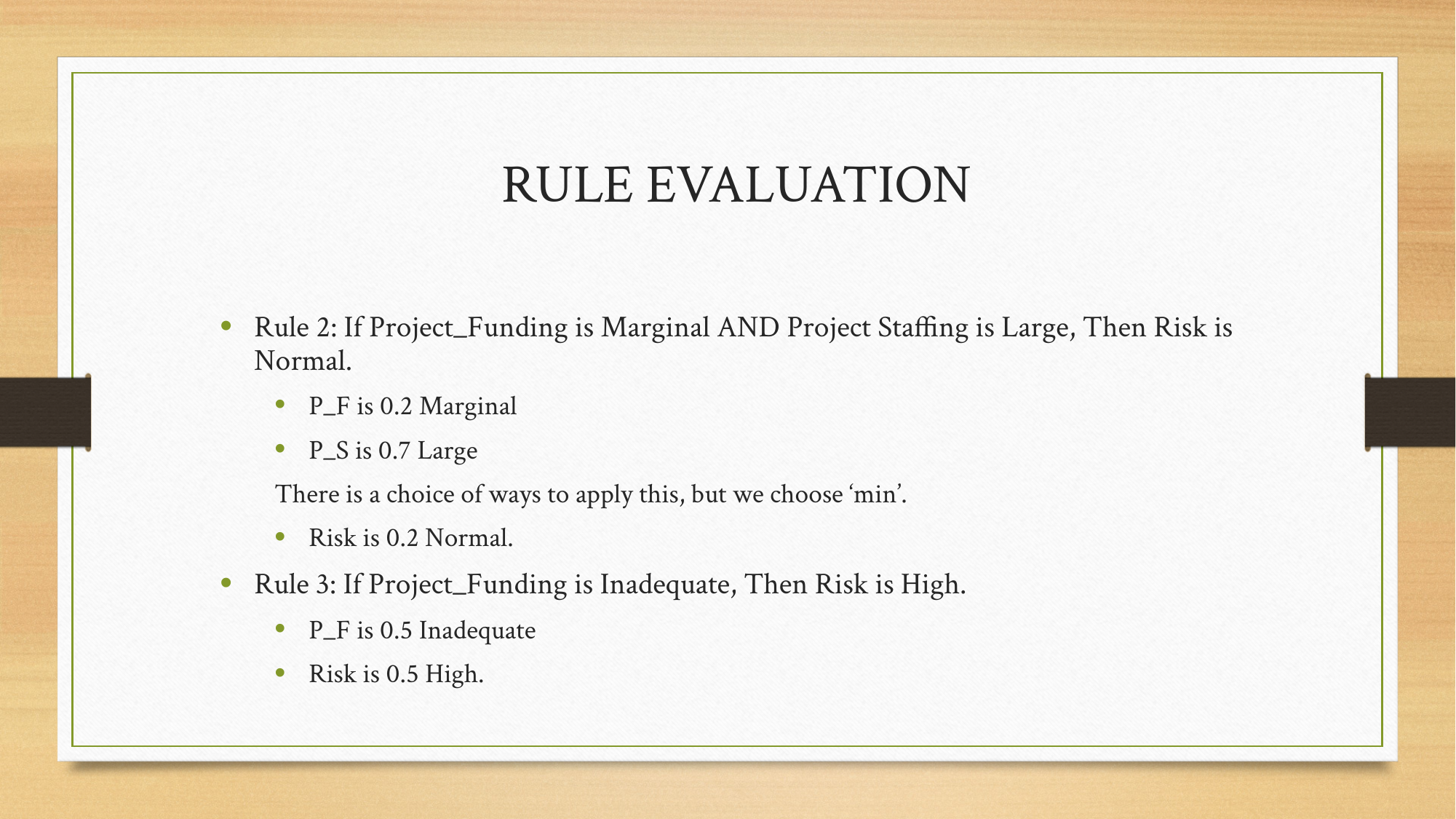

Rule 2: If Project_Funding is Marginal AND Project Staffing is Large, Then Risk is Normal.
P_F is 0.2 Marginal
P_S is 0.7 Large
There is a choice of ways to apply this, but we choose ‘min’.
Risk is 0.2 Normal.
Rule 3: If Project_Funding is Inadequate, Then Risk is High.
P_F is 0.5 Inadequate
Risk is 0.5 High.
Rule Evaluation